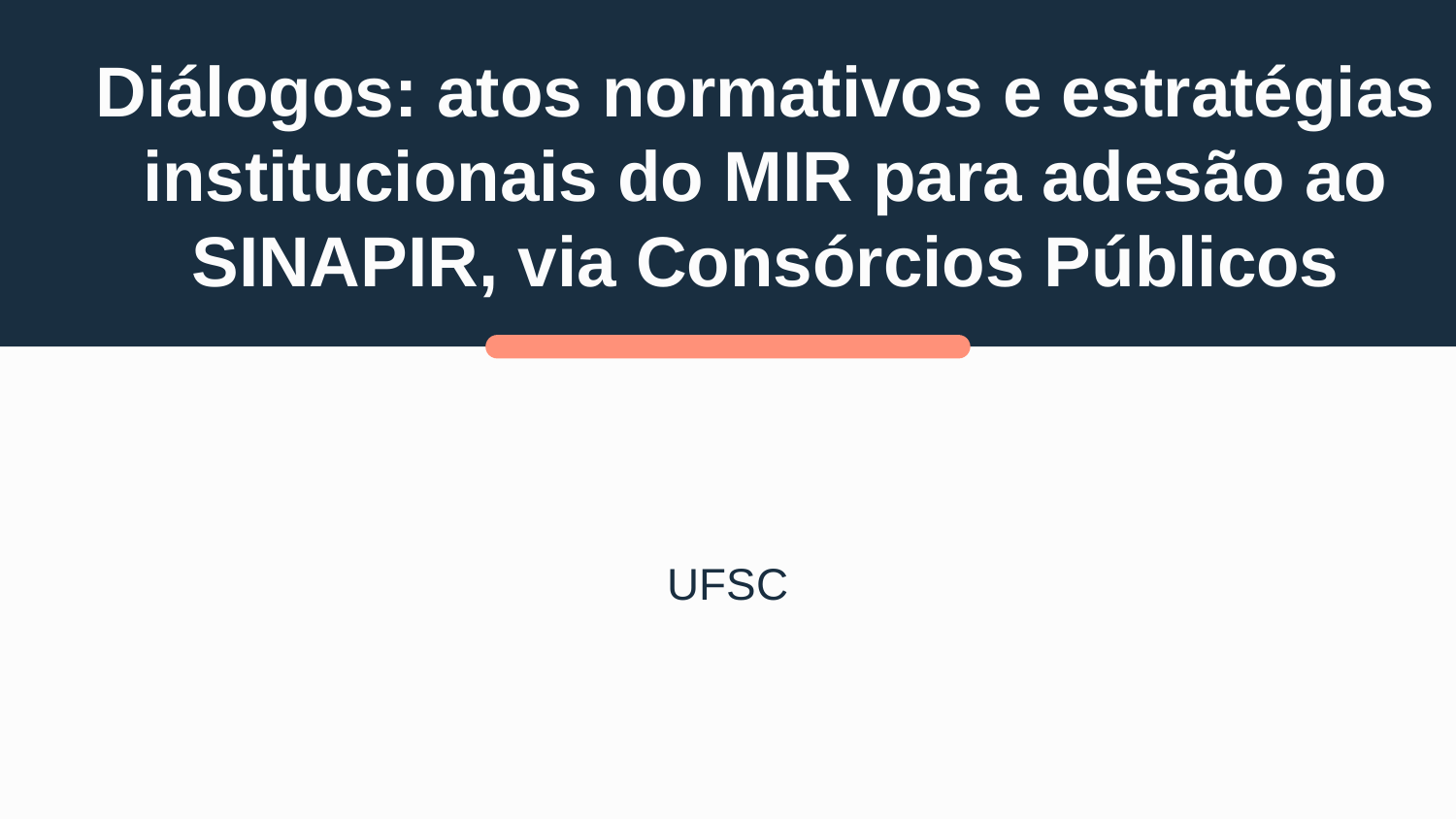

# Diálogos: atos normativos e estratégias institucionais do MIR para adesão ao SINAPIR, via Consórcios Públicos

UFSC